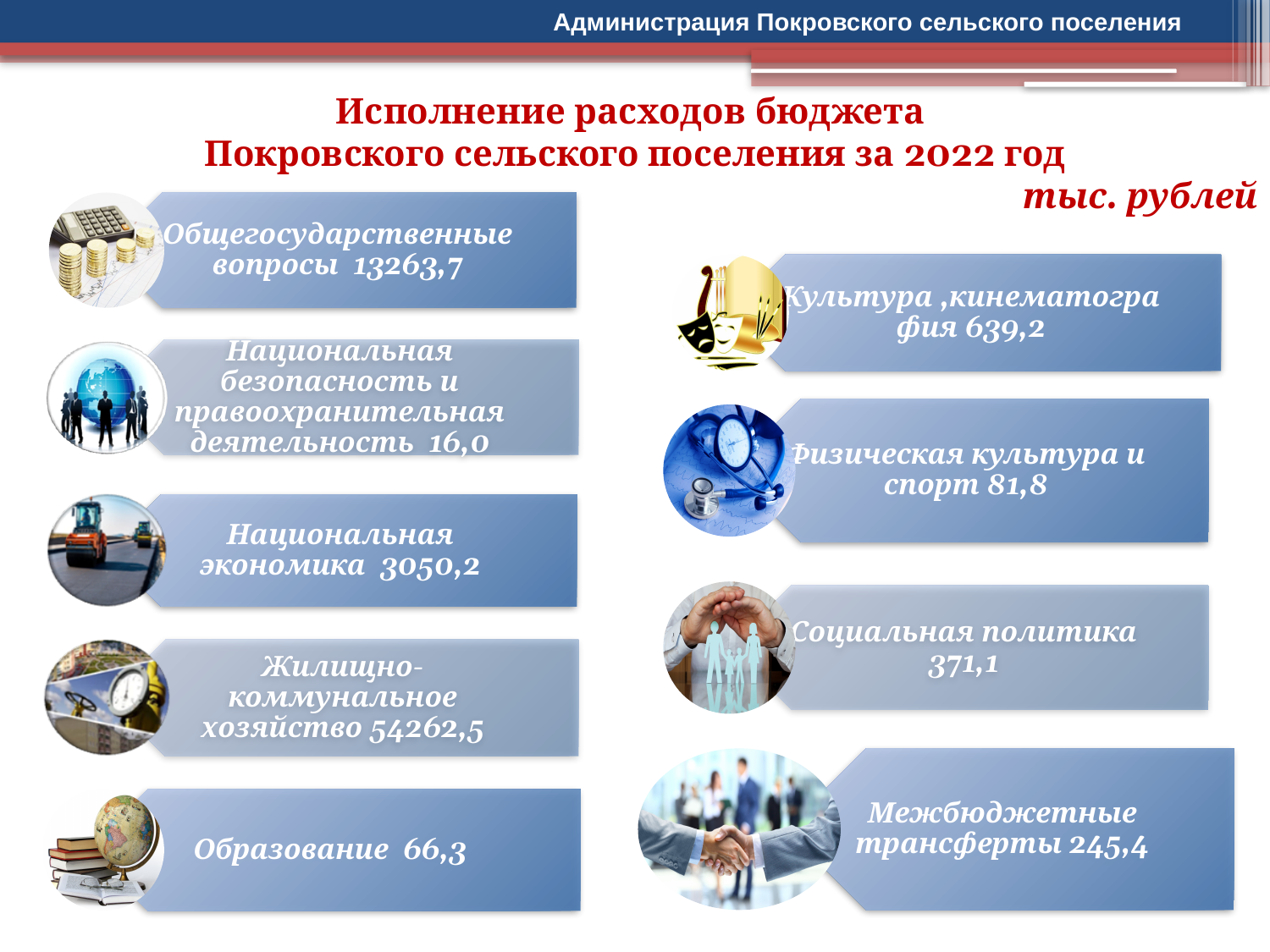

Администрация Покровского сельского поселения
Исполнение расходов бюджета
Покровского сельского поселения за 2022 год
тыс. рублей
Общегосударственные вопросы  13263,7
Национальная безопасность и правоохранительная деятельность  16,0
Культура ,кинематография 639,2
Физическая культура и спорт 81,8
Социальная политика
371,1
Национальная экономика  3050,2
Жилищно-коммунальное хозяйство 54262,5
Межбюджетные трансферты 245,4
Образование  66,3